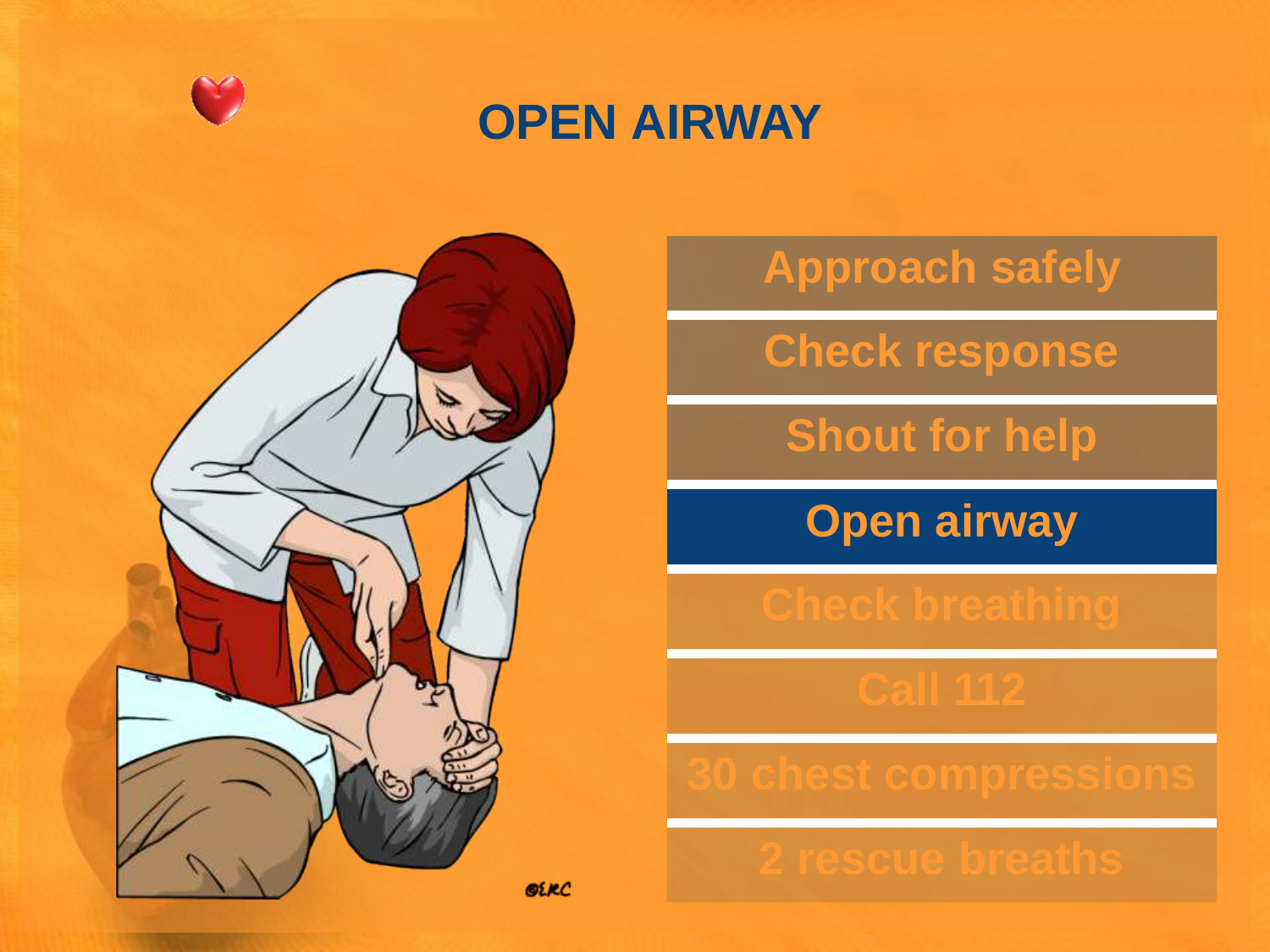

# OPEN AIRWAY

| Approach safely |
| --- |
| Check response |
| Shout for help |
| Open airway |
| Check breathing |
| Call 112 |
| 30 chest compressions |
| 2 rescue breaths |